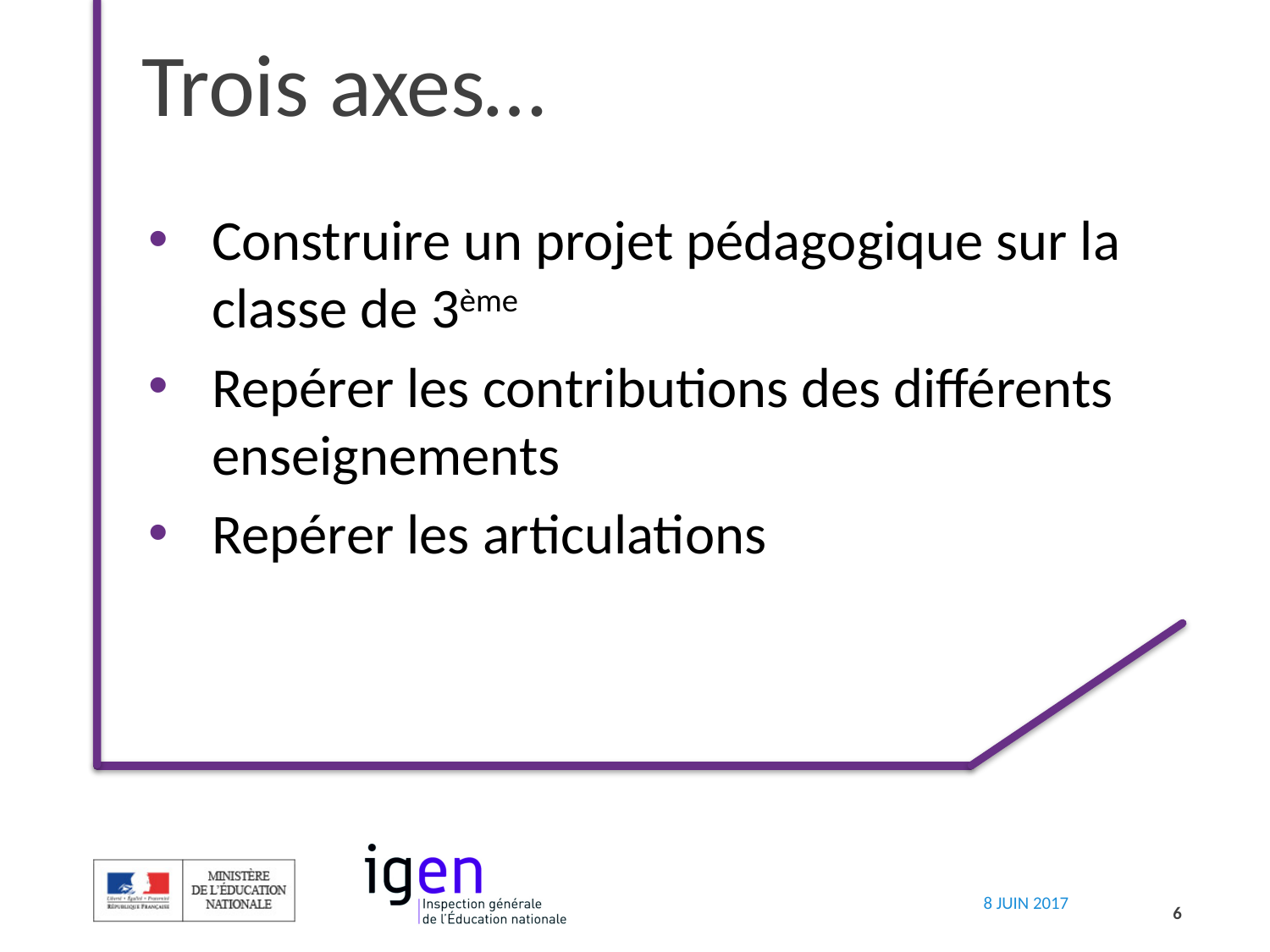

# Trois axes…
Construire un projet pédagogique sur la classe de 3ème
Repérer les contributions des différents enseignements
Repérer les articulations
6